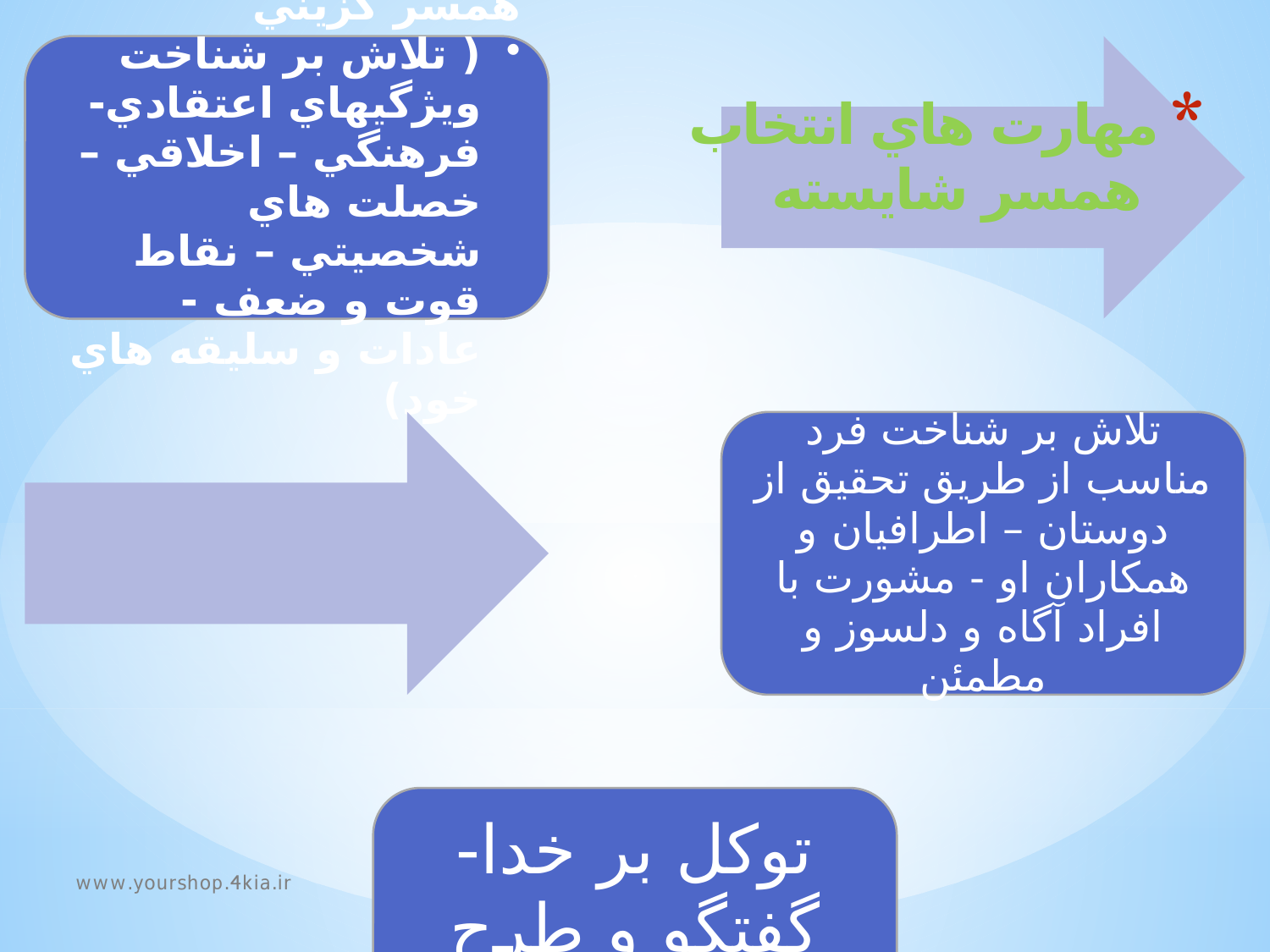

# مهارت هاي انتخاب همسر شايسته

www.yourshop.4kia.ir